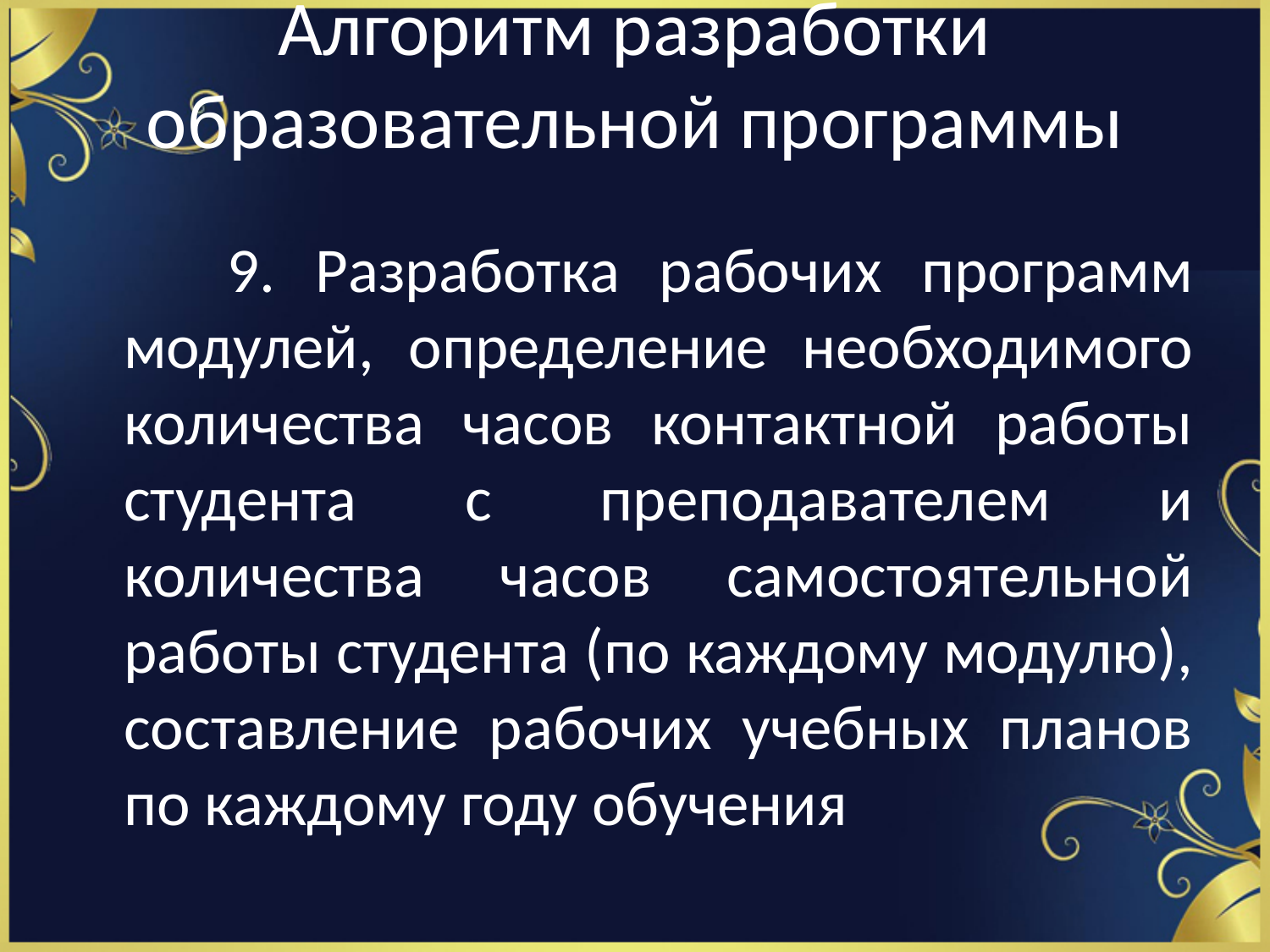

# Алгоритм разработки образовательной программы
    9. Разработка рабочих программ модулей, определение необходимого количества часов контактной работы студента с преподавателем и количества часов самостоятельной работы студента (по каждому модулю), составление рабочих учебных планов по каждому году обучения